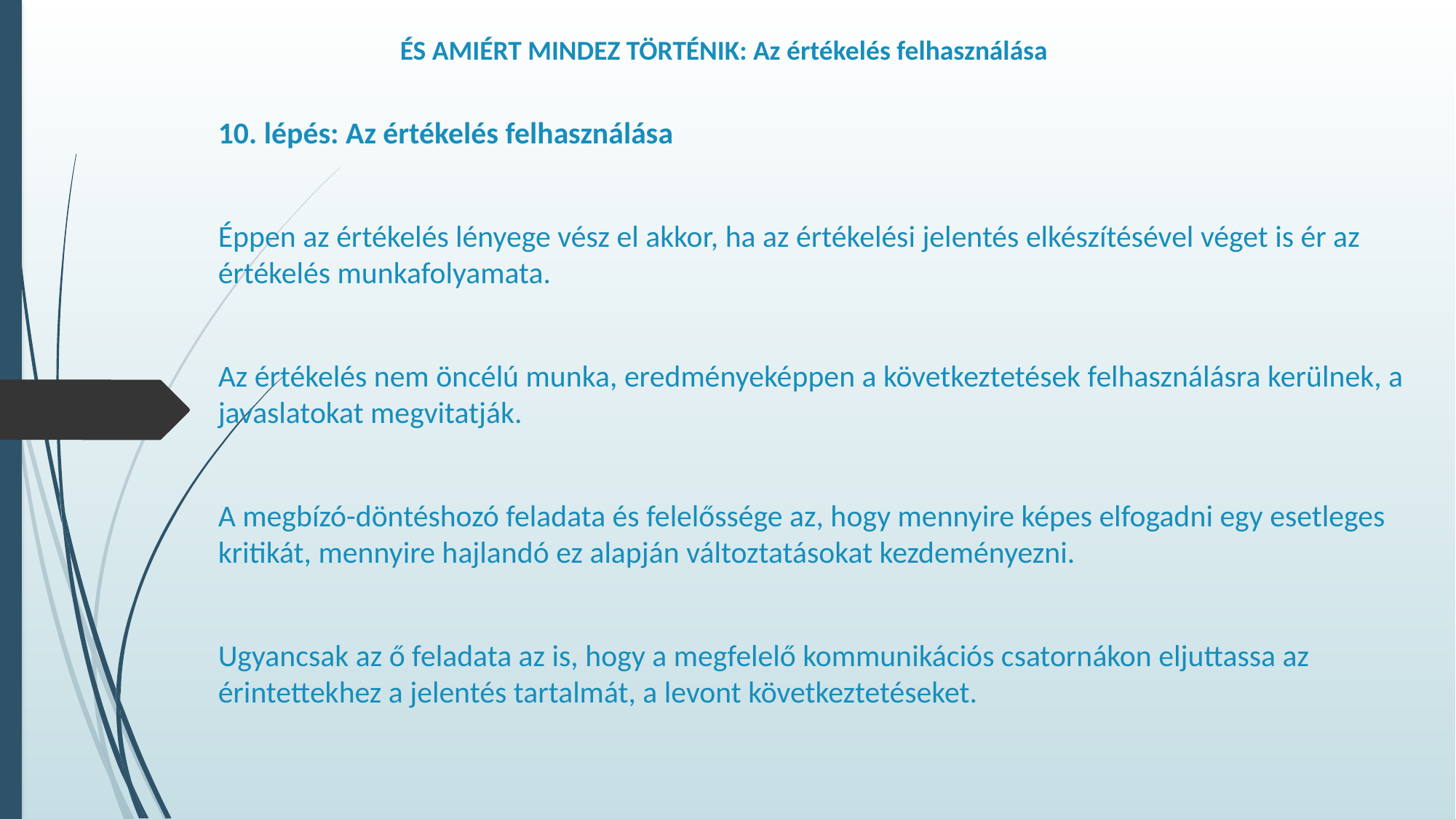

# ÉS AMIÉRT MINDEZ TÖRTÉNIK: Az értékelés felhasználása
10. lépés: Az értékelés felhasználása

Éppen az értékelés lényege vész el akkor, ha az értékelési jelentés elkészítésével véget is ér az értékelés munkafolyamata.

Az értékelés nem öncélú munka, eredményeképpen a következtetések felhasználásra kerülnek, a javaslatokat megvitatják.

A megbízó-döntéshozó feladata és felelőssége az, hogy mennyire képes elfogadni egy esetleges kritikát, mennyire hajlandó ez alapján változtatásokat kezdeményezni.

Ugyancsak az ő feladata az is, hogy a megfelelő kommunikációs csatornákon eljuttassa az érintettekhez a jelentés tartalmát, a levont következtetéseket.